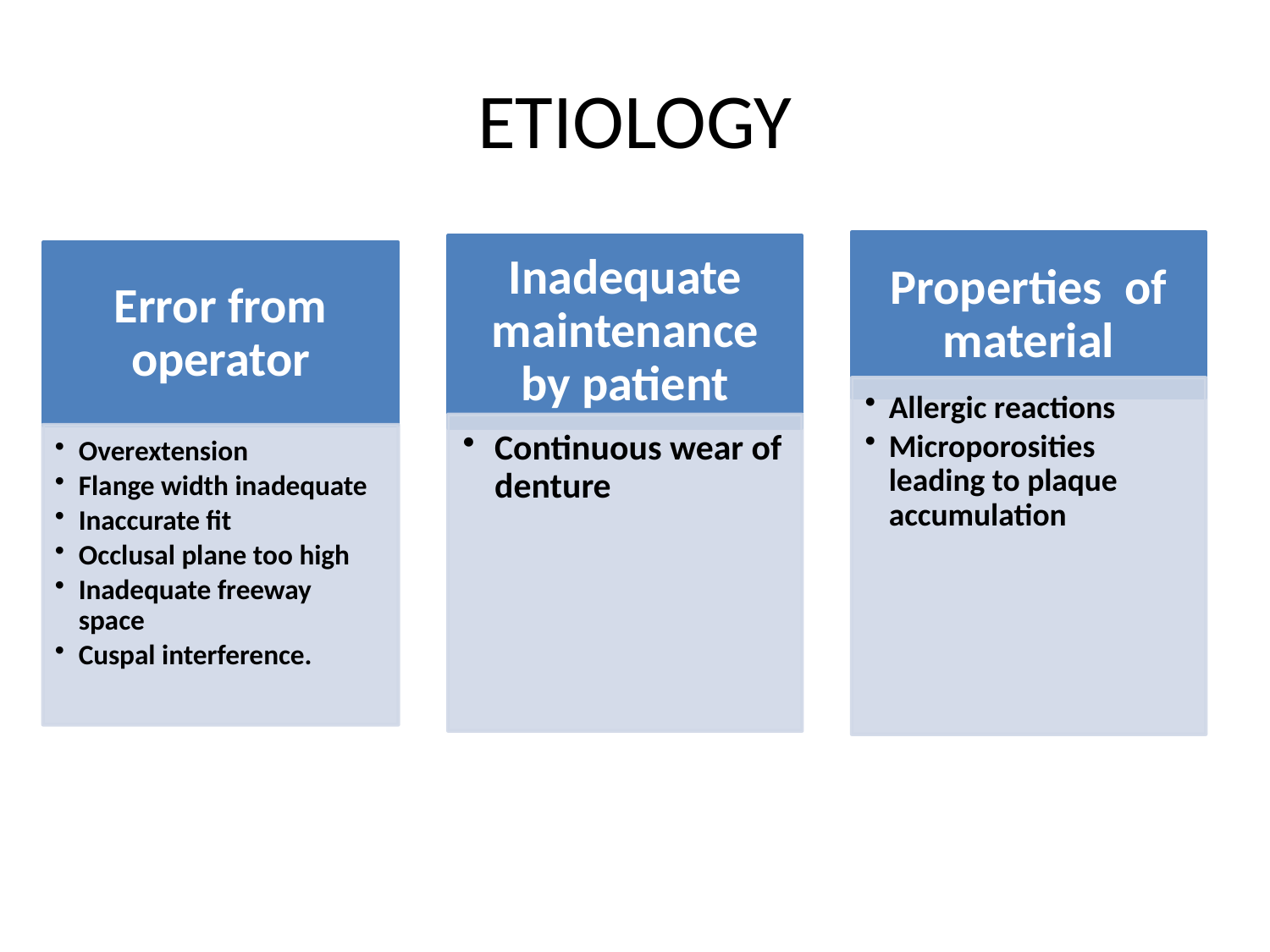

# ETIOLOGY
Error from operator
Overextension
Flange width inadequate
Inaccurate fit
Occlusal plane too high
Inadequate freeway space
Cuspal interference.
Inadequate maintenance by patient
Continuous wear of denture
Properties  of material
Allergic reactions
Microporosities leading to plaque accumulation